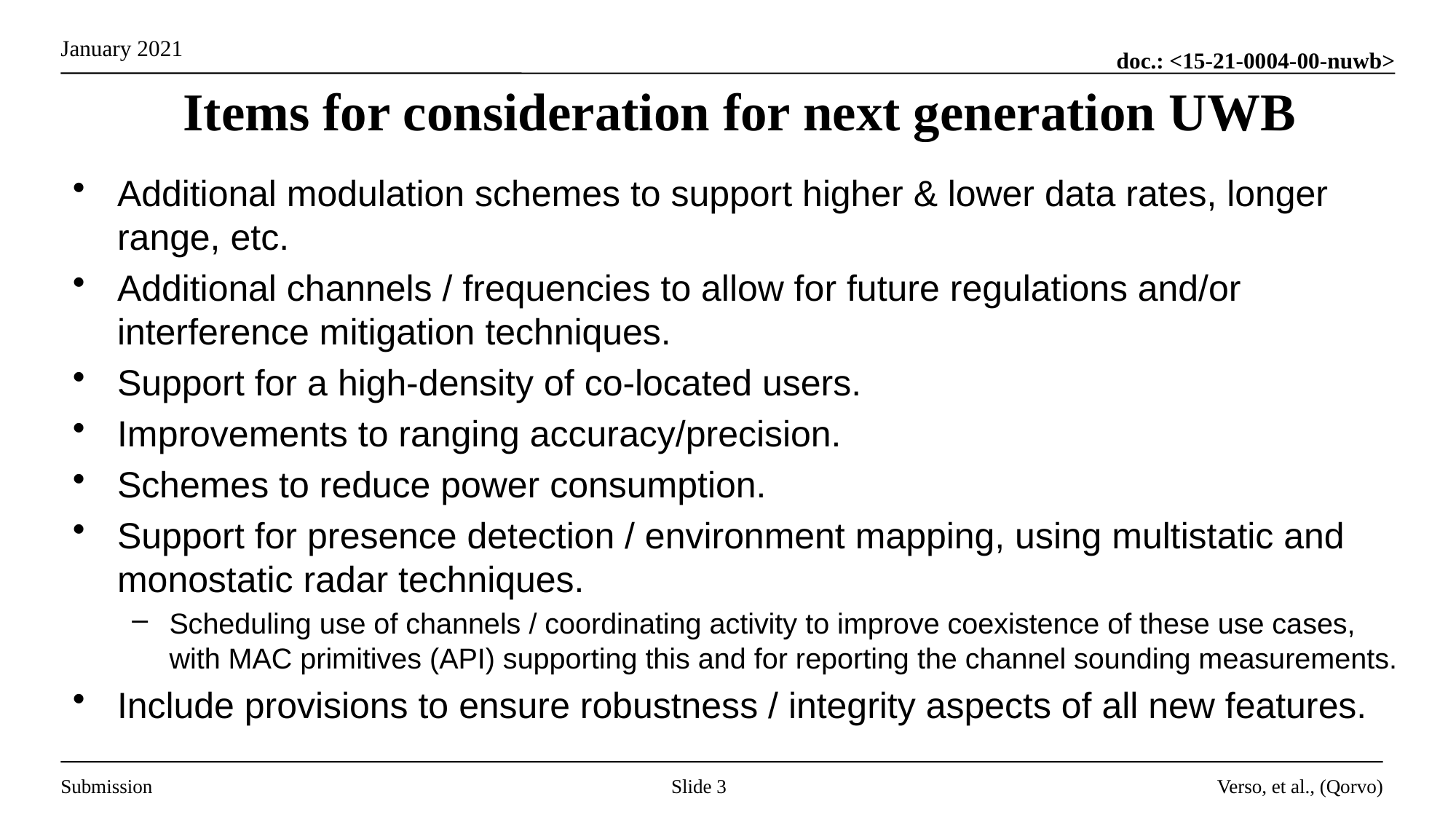

# Items for consideration for next generation UWB
Additional modulation schemes to support higher & lower data rates, longer range, etc.
Additional channels / frequencies to allow for future regulations and/or interference mitigation techniques.
Support for a high-density of co-located users.
Improvements to ranging accuracy/precision.
Schemes to reduce power consumption.
Support for presence detection / environment mapping, using multistatic and monostatic radar techniques.
Scheduling use of channels / coordinating activity to improve coexistence of these use cases, with MAC primitives (API) supporting this and for reporting the channel sounding measurements.
Include provisions to ensure robustness / integrity aspects of all new features.